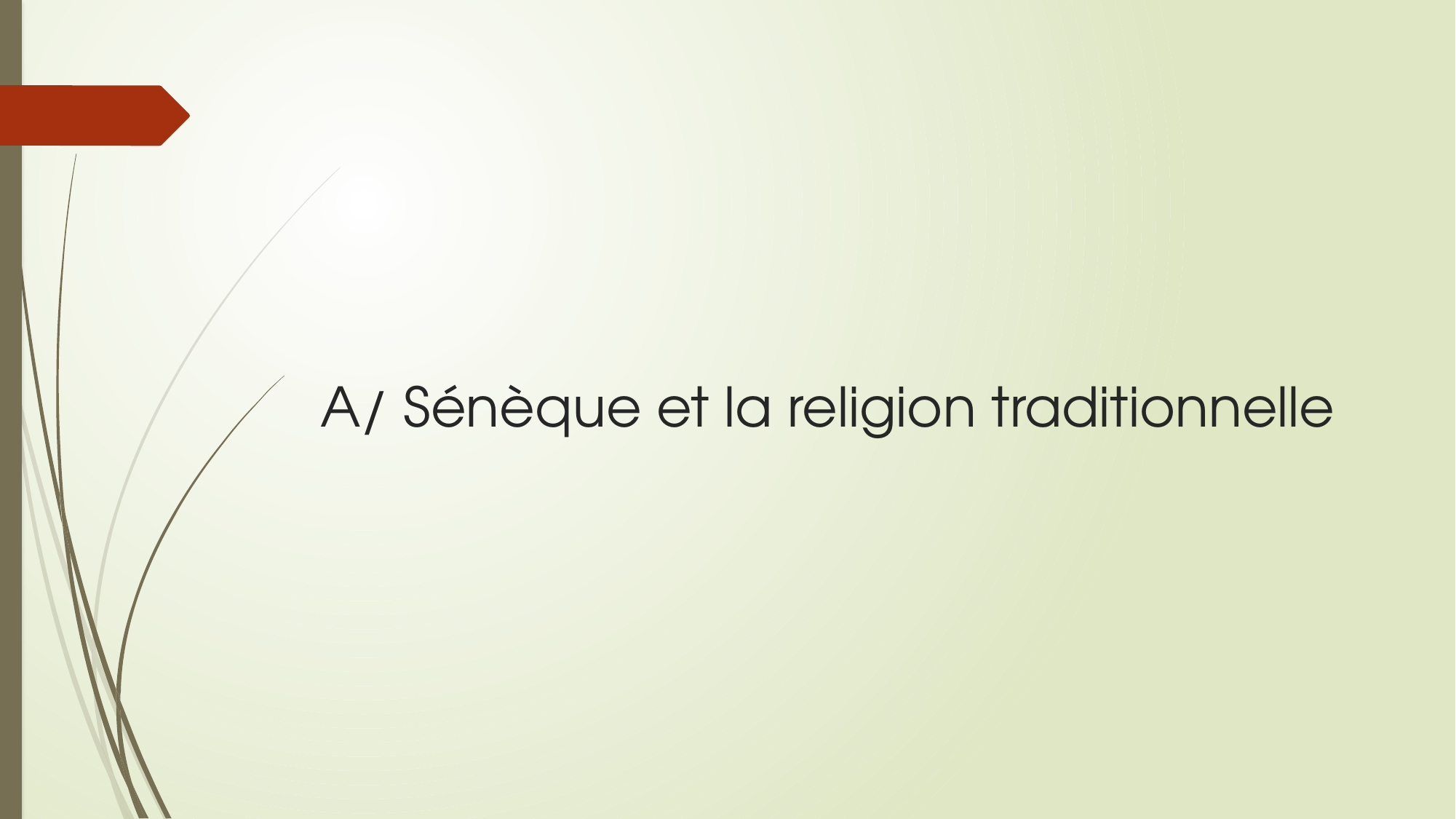

# A/ Sénèque et la religion traditionnelle